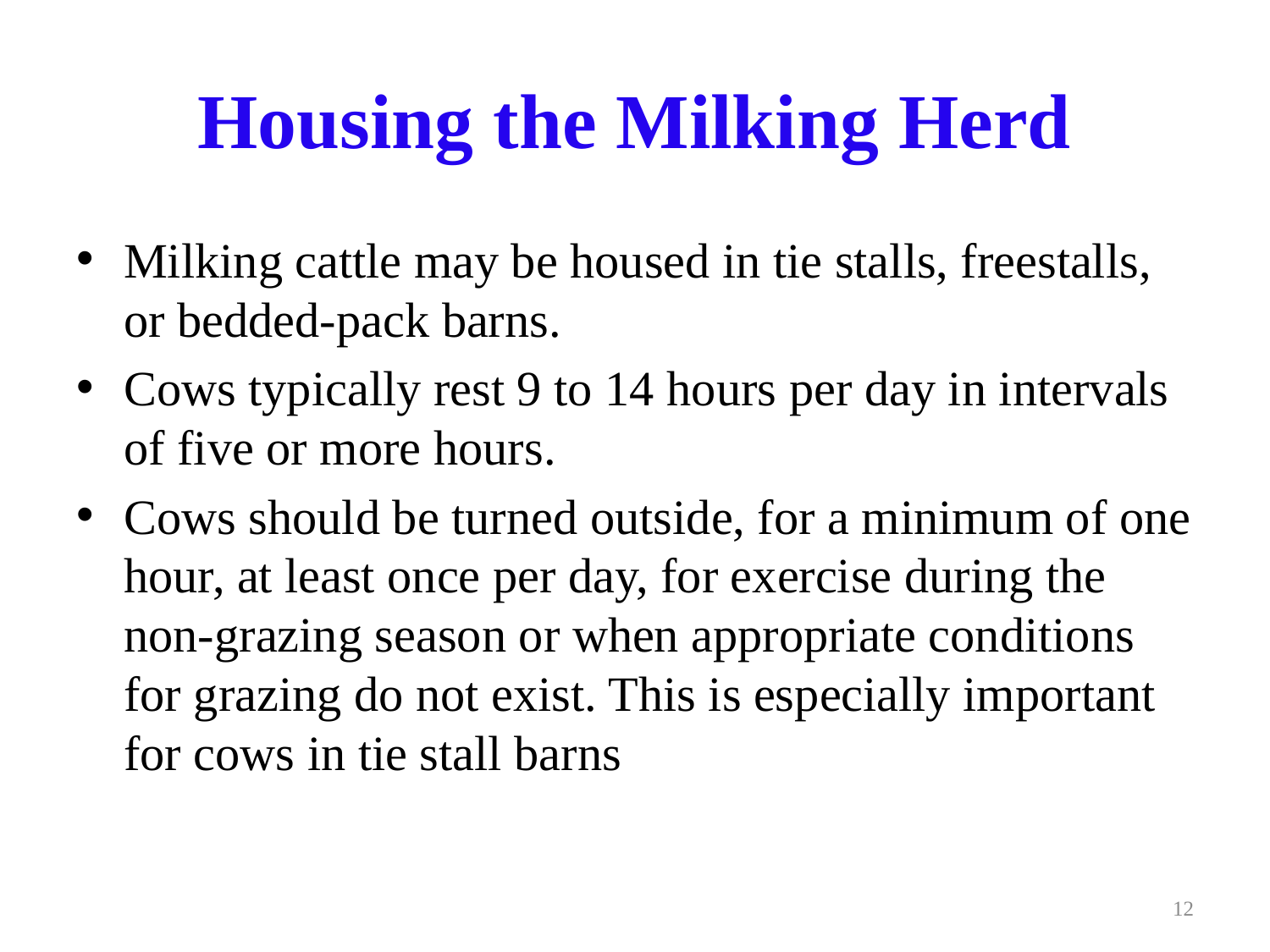

# Housing the Milking Herd
Milking cattle may be housed in tie stalls, freestalls, or bedded-pack barns.
Cows typically rest 9 to 14 hours per day in intervals of five or more hours.
Cows should be turned outside, for a minimum of one hour, at least once per day, for exercise during the non-grazing season or when appropriate conditions for grazing do not exist. This is especially important for cows in tie stall barns
12